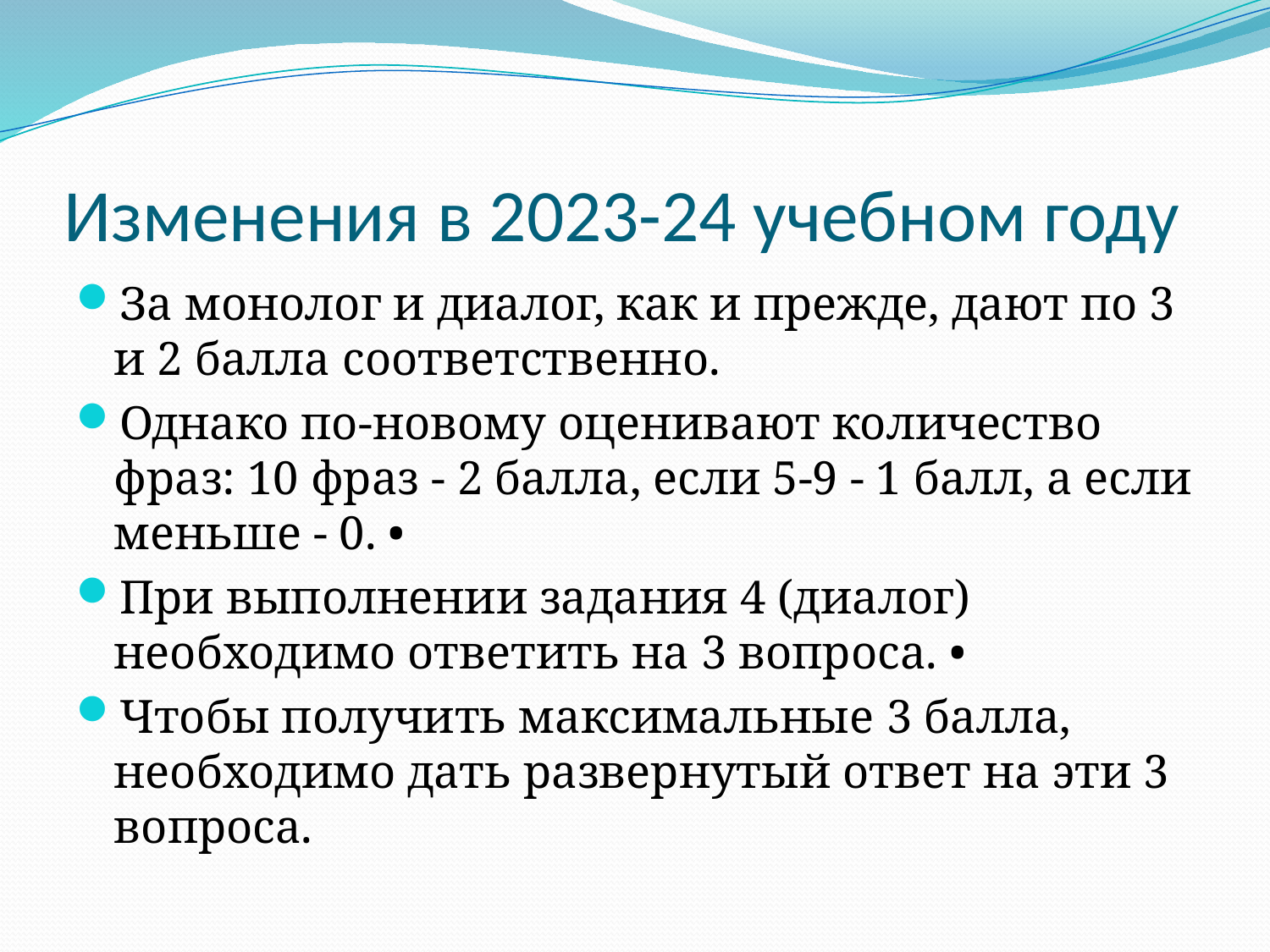

# Изменения в 2023-24 учебном году
За монолог и диалог, как и прежде, дают по 3 и 2 балла соответственно.
Однако по-новому оценивают количество фраз: 10 фраз - 2 балла, если 5-9 - 1 балл, а если меньше - 0. •
При выполнении задания 4 (диалог) необходимо ответить на 3 вопроса. •
Чтобы получить максимальные 3 балла, необходимо дать развернутый ответ на эти 3 вопроса.